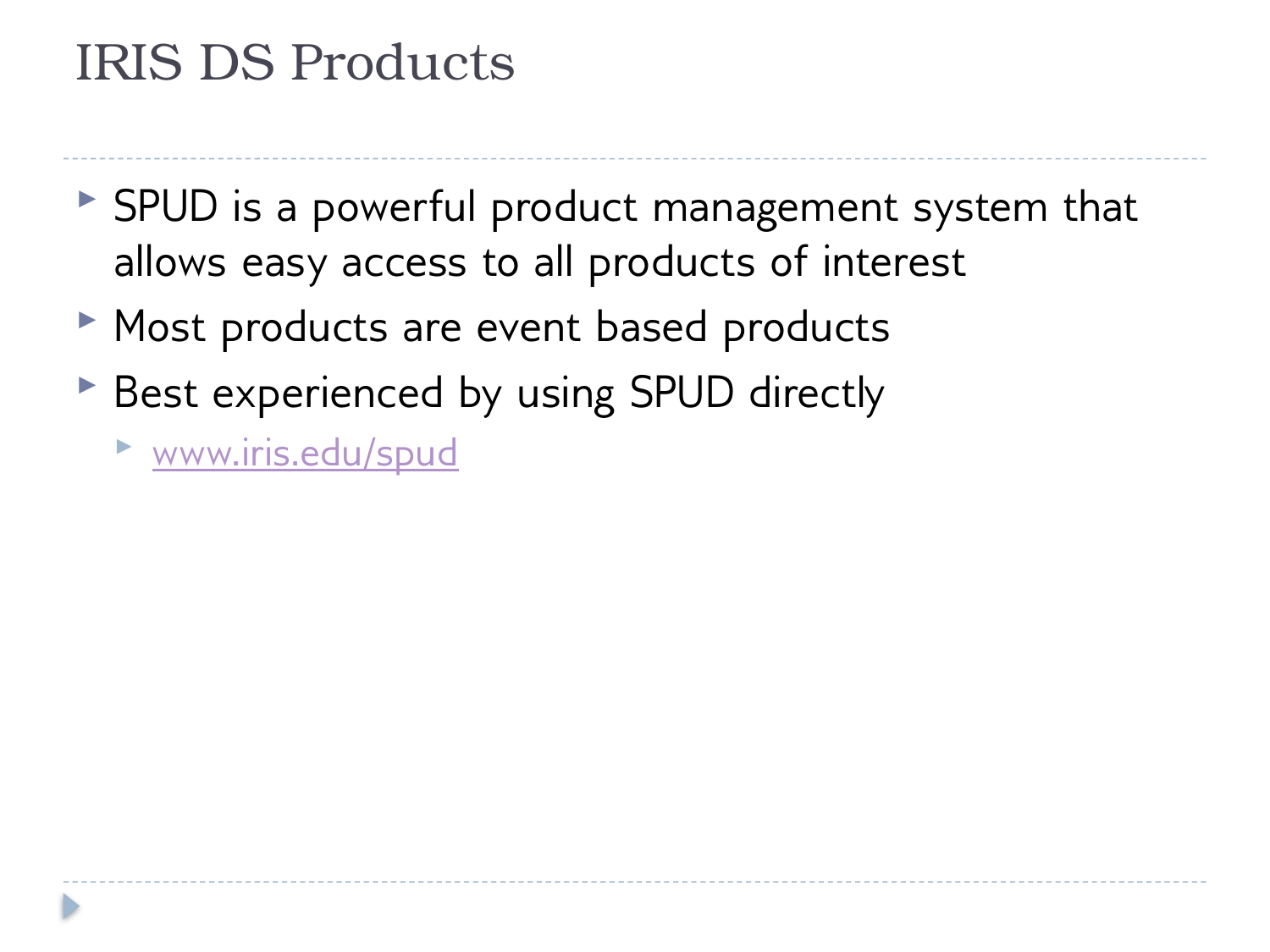

# IRIS DS Products
SPUD is a powerful product management system that allows easy access to all products of interest
Most products are event based products
Best experienced by using SPUD directly
www.iris.edu/spud